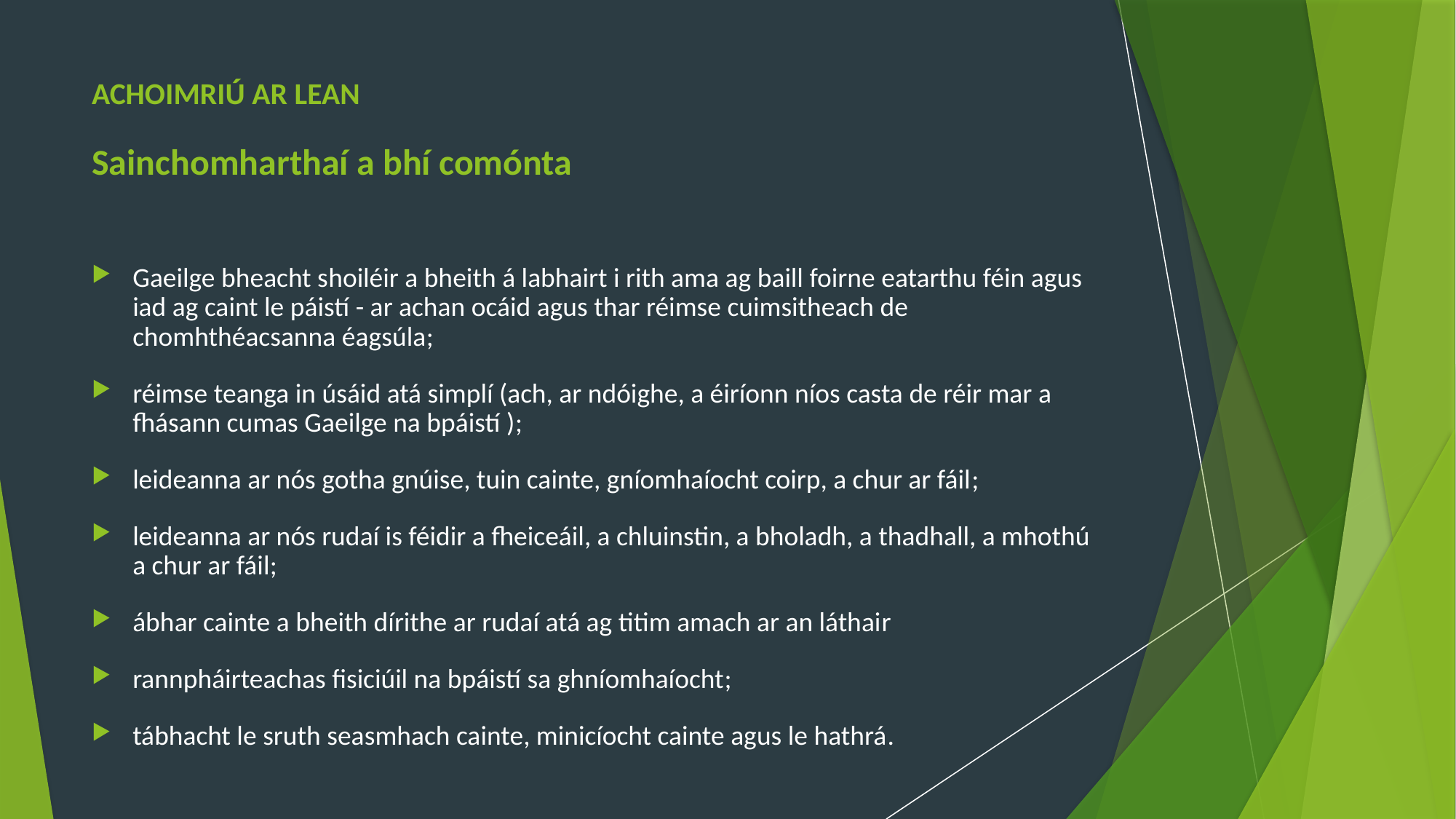

# ACHOIMRIÚ AR LEAN   Sainchomharthaí a bhí comónta
Gaeilge bheacht shoiléir a bheith á labhairt i rith ama ag baill foirne eatarthu féin agus iad ag caint le páistí - ar achan ocáid agus thar réimse cuimsitheach de chomhthéacsanna éagsúla;
réimse teanga in úsáid atá simplí (ach, ar ndóighe, a éiríonn níos casta de réir mar a fhásann cumas Gaeilge na bpáistí );
leideanna ar nós gotha gnúise, tuin cainte, gníomhaíocht coirp, a chur ar fáil;
leideanna ar nós rudaí is féidir a fheiceáil, a chluinstin, a bholadh, a thadhall, a mhothú a chur ar fáil;
ábhar cainte a bheith dírithe ar rudaí atá ag titim amach ar an láthair
rannpháirteachas fisiciúil na bpáistí sa ghníomhaíocht;
tábhacht le sruth seasmhach cainte, minicíocht cainte agus le hathrá.